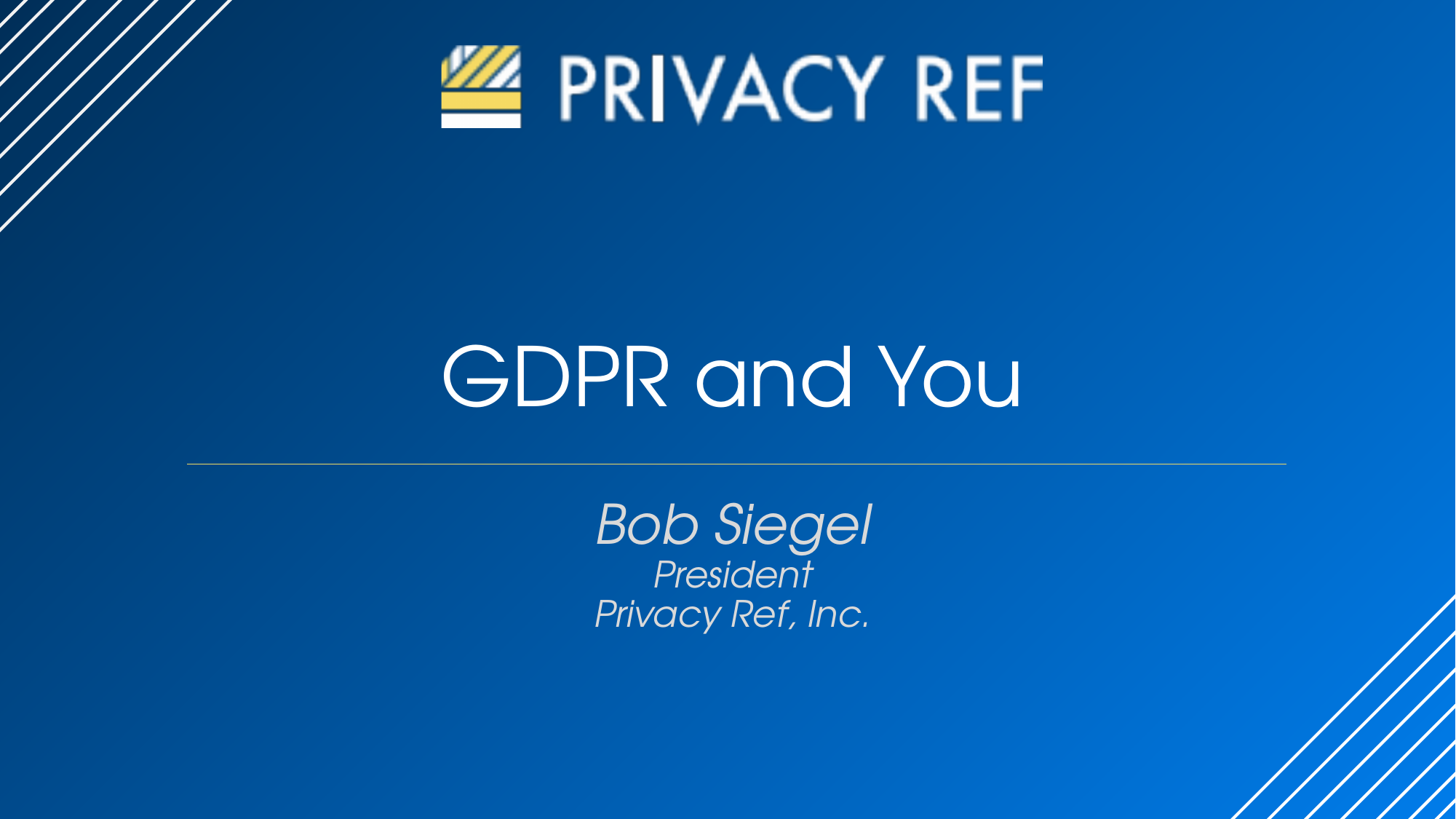

# GDPR and You
Bob Siegel
President
Privacy Ref, Inc.